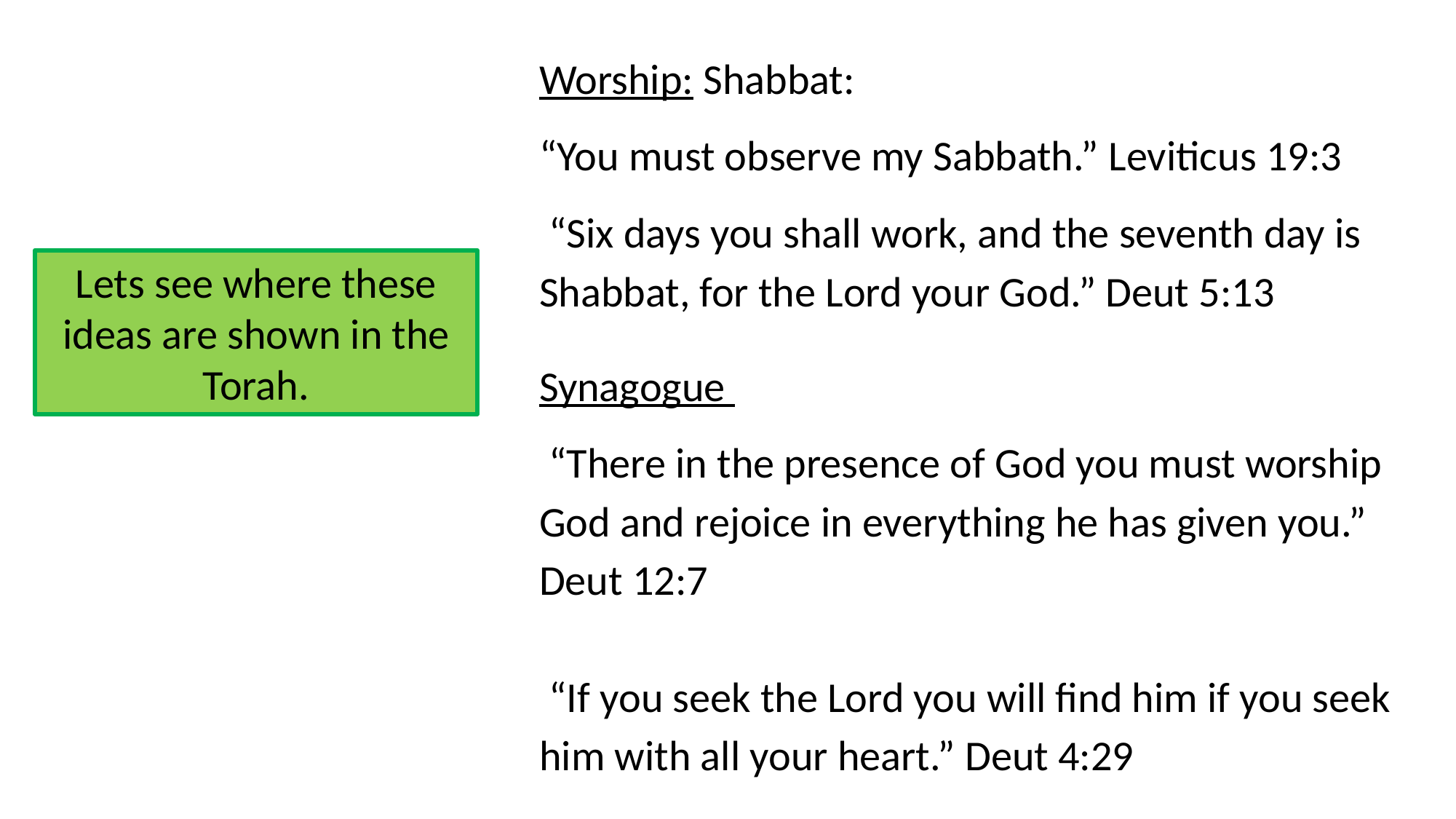

Worship: Shabbat:
“You must observe my Sabbath.” Leviticus 19:3
 “Six days you shall work, and the seventh day is Shabbat, for the Lord your God.” Deut 5:13
Synagogue
 “There in the presence of God you must worship God and rejoice in everything he has given you.” Deut 12:7

 “If you seek the Lord you will find him if you seek him with all your heart.” Deut 4:29
Lets see where these ideas are shown in the Torah.